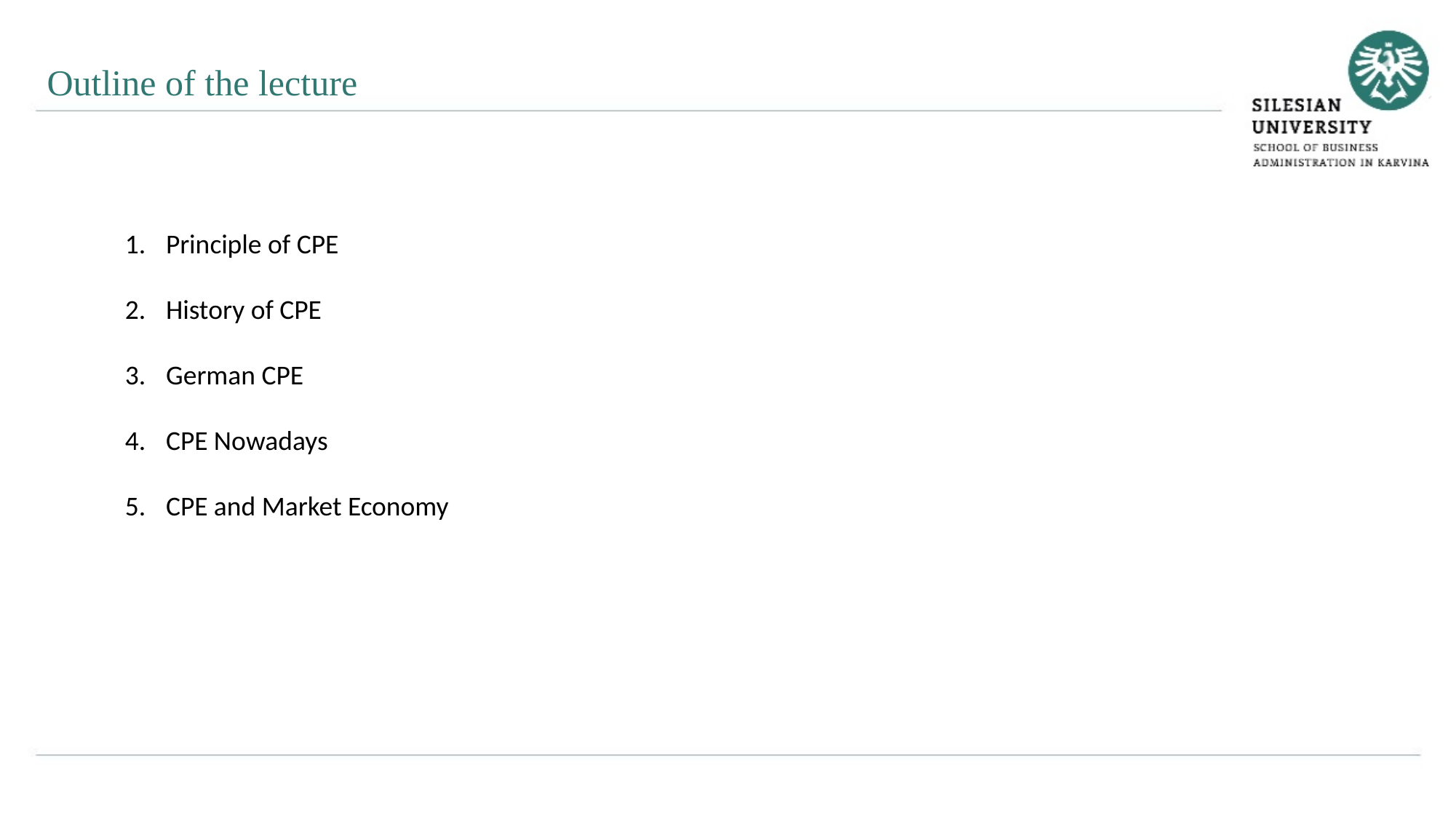

Outline of the lecture

Principle of CPE

History of CPE

German CPE

CPE Nowadays

CPE and Market Economy